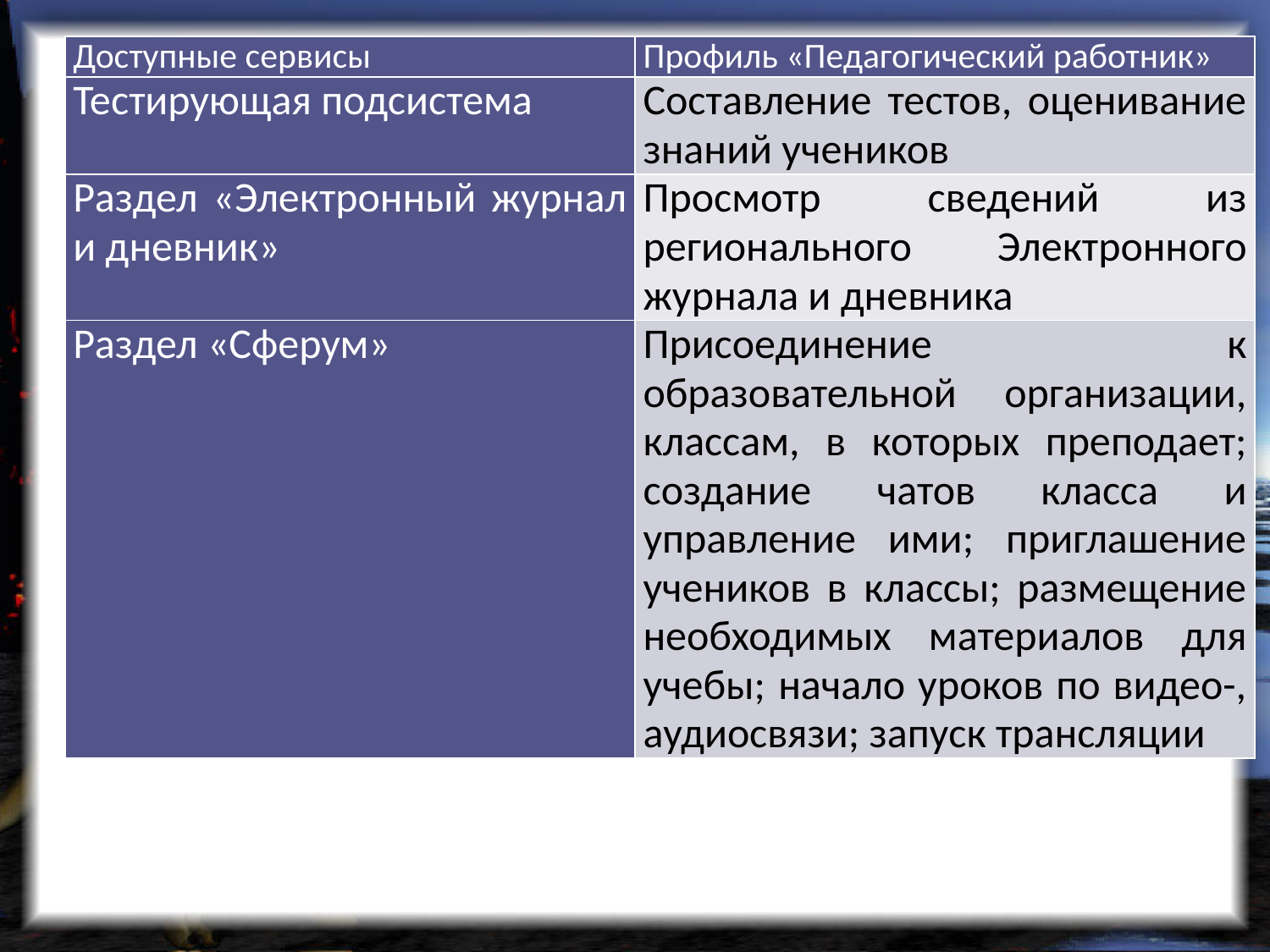

| Доступные сервисы | Профиль «Педагогический работник» |
| --- | --- |
| Тестирующая подсистема | Составление тестов, оценивание знаний учеников |
| Раздел «Электронный журнал и дневник» | Просмотр сведений из регионального Электронного журнала и дневника |
| Раздел «Сферум» | Присоединение к образовательной организации, классам, в которых преподает; создание чатов класса и управление ими; приглашение учеников в классы; размещение необходимых материалов для учебы; начало уроков по видео-, аудиосвязи; запуск трансляции |
#